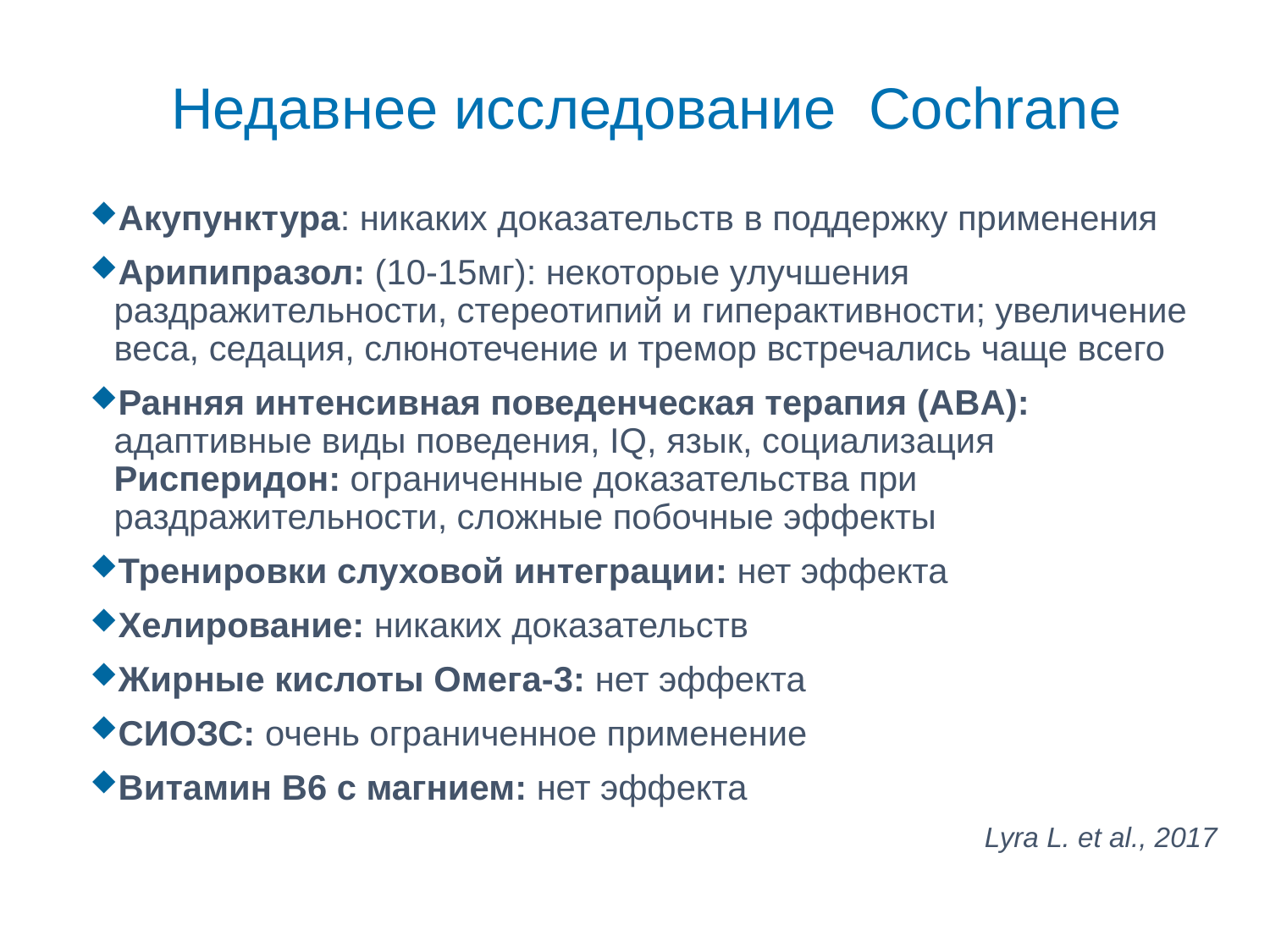

# Недавнее исследование  Cochrane
Акупунктура: никаких доказательств в поддержку применения
Арипипразол: (10-15мг): некоторые улучшения раздражительности, стереотипий и гиперактивности; увеличение веса, седация, слюнотечение и тремор встречались чаще всего
Ранняя интенсивная поведенческая терапия (ABA): адаптивные виды поведения, IQ, язык, социализация Рисперидон: ограниченные доказательства при раздражительности, сложные побочные эффекты
Тренировки слуховой интеграции: нет эффекта
Хелирование: никаких доказательств
Жирные кислоты Омега-3: нет эффекта
СИОЗС: очень ограниченное применение
Витамин B6 с магнием: нет эффекта
Lyra L. et al., 2017